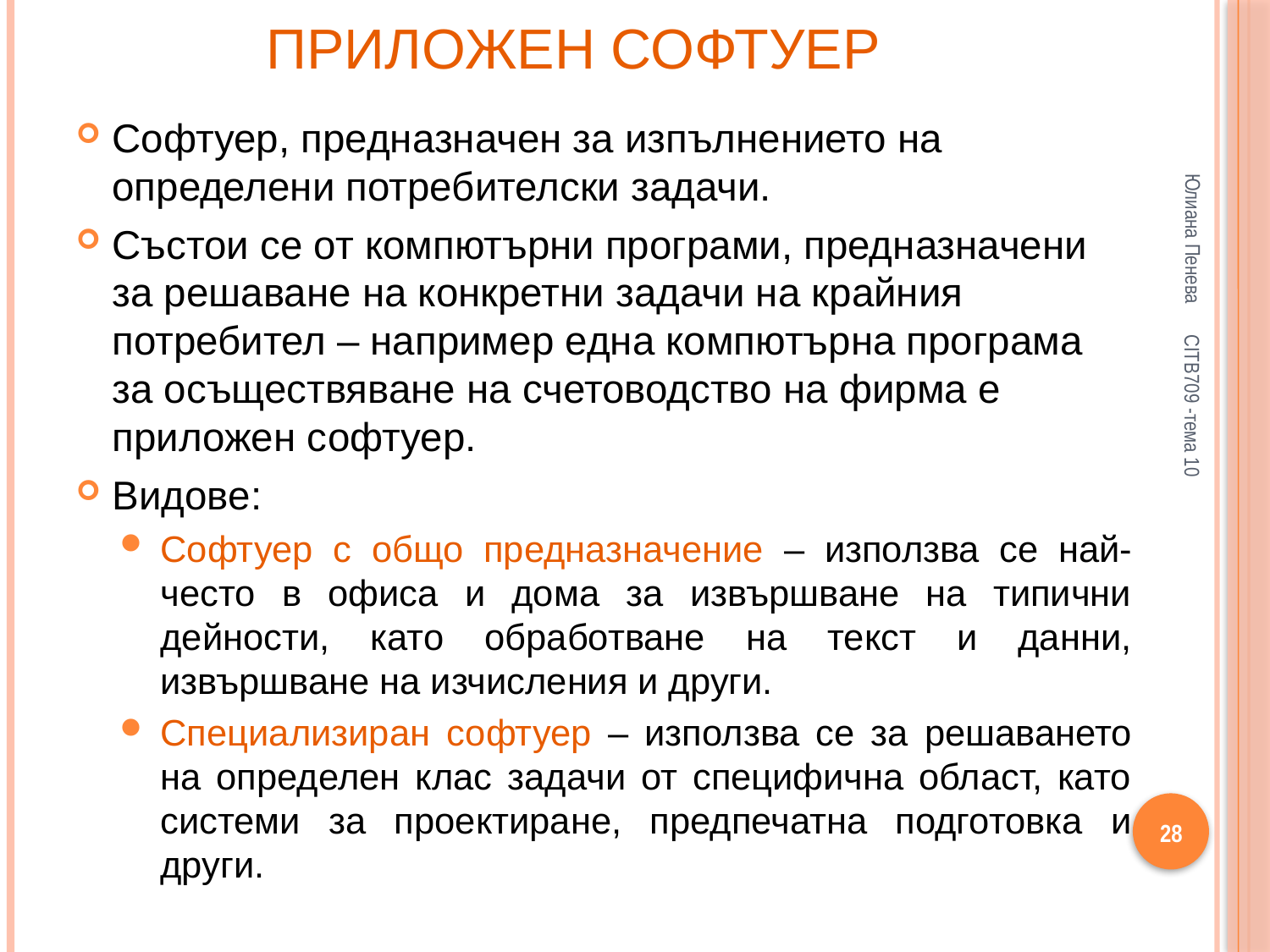

# Приложен софтуер
Софтуер, предназначен за изпълнението на определени потребителски задачи.
Състои се от компютърни програми, предназначени за решаване на конкретни задачи на крайния потребител – например една компютърна програма за осъществяване на счетоводство на фирма е приложен софтуер.
Видове:
Софтуер с общо предназначение – използва се най-често в офиса и дома за извършване на типични дейности, като обработване на текст и данни, извършване на изчисления и други.
Специализиран софтуер – използва се за решаването на определен клас задачи от специфична област, като системи за проектиране, предпечатна подготовка и други.

Юлиана Пенева
CITB709 -тема 10
28